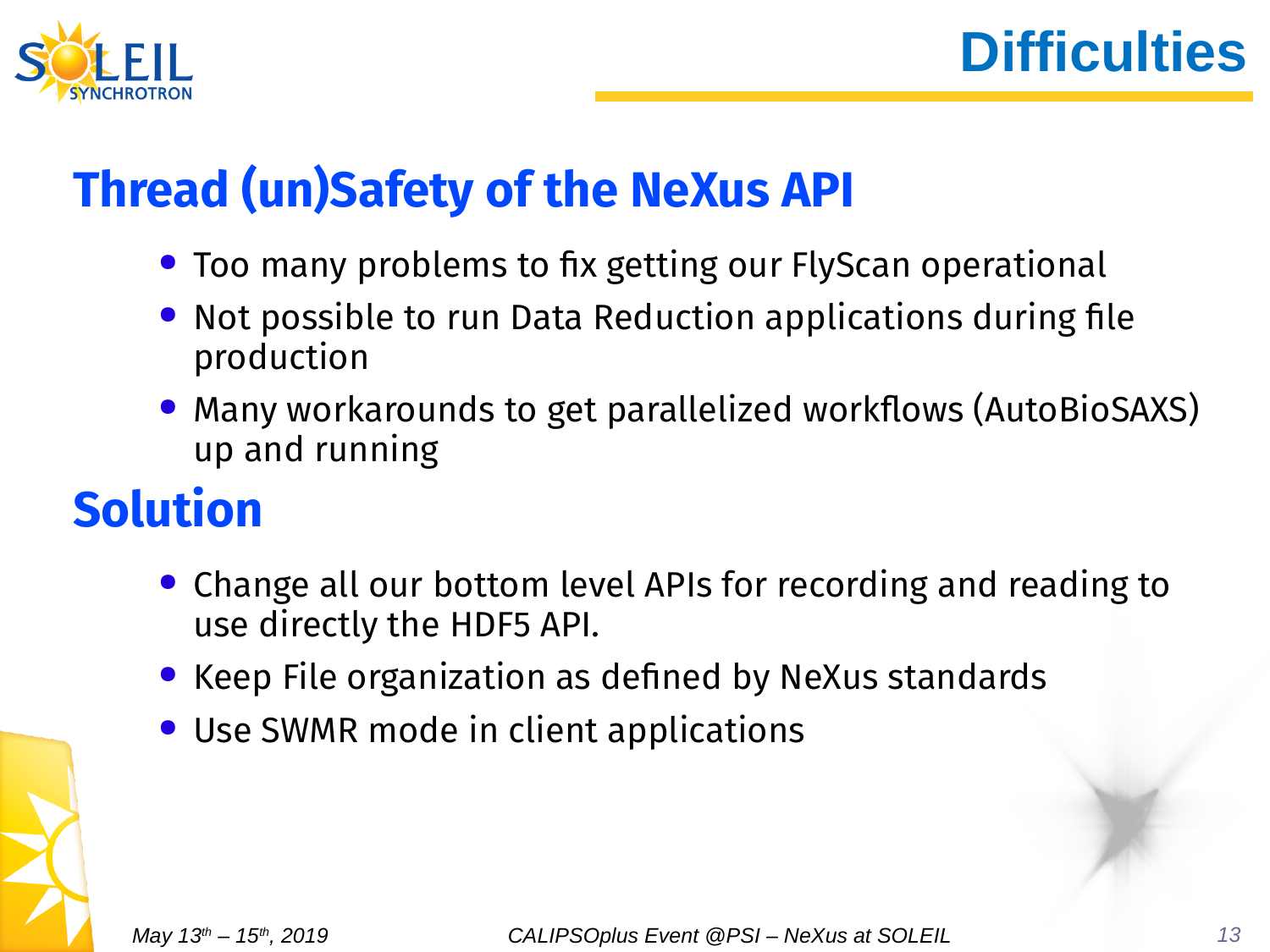

13
Difficulties
Thread (un)Safety of the NeXus API
Too many problems to fix getting our FlyScan operational
Not possible to run Data Reduction applications during file production
Many workarounds to get parallelized workflows (AutoBioSAXS) up and running
Solution
Change all our bottom level APIs for recording and reading to use directly the HDF5 API.
Keep File organization as defined by NeXus standards
Use SWMR mode in client applications